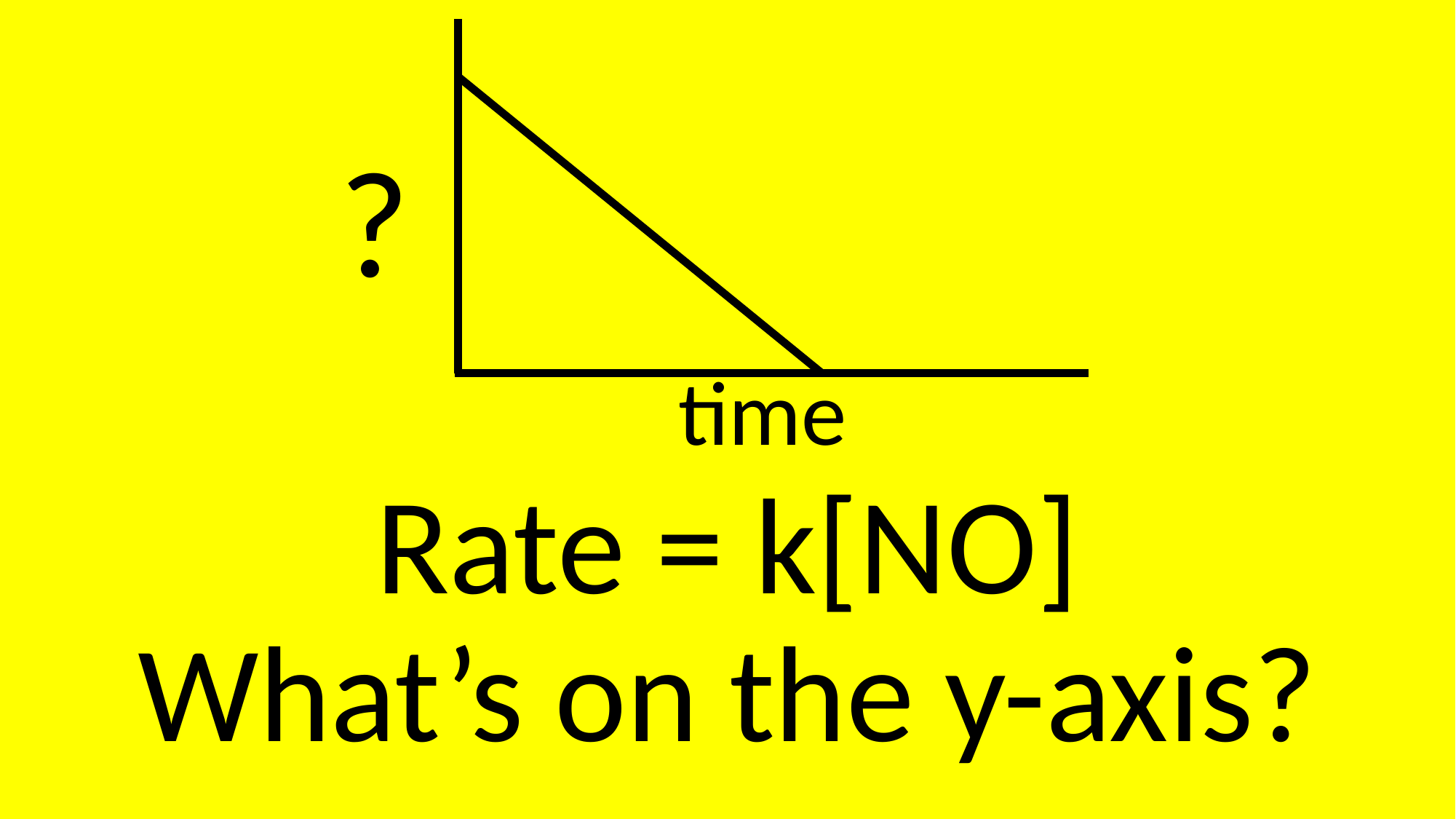

?
time
# Rate = k[NO] What’s on the y-axis?